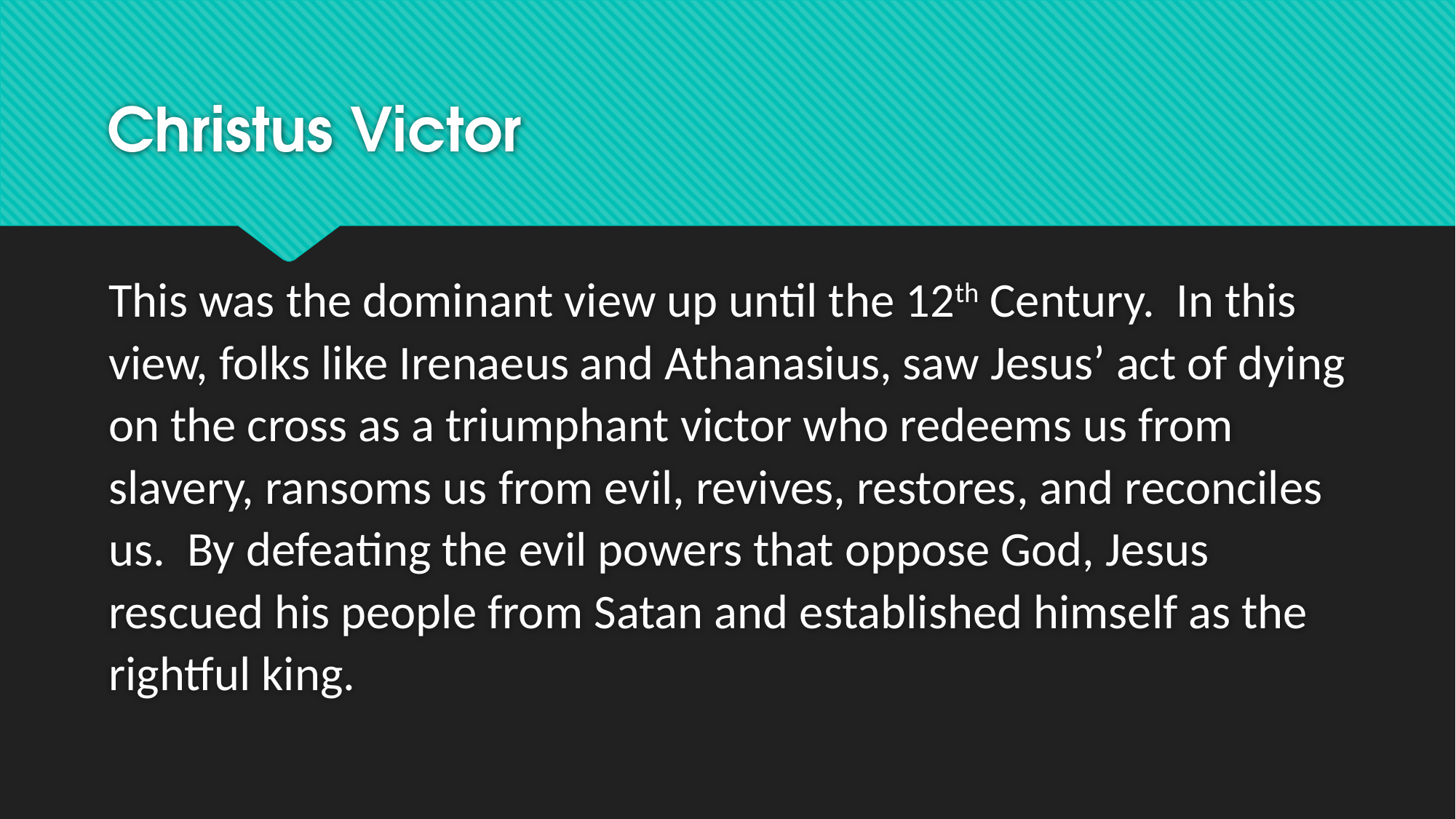

# Christus Victor
This was the dominant view up until the 12th Century.  In this view, folks like Irenaeus and Athanasius, saw Jesus’ act of dying on the cross as a triumphant victor who redeems us from slavery, ransoms us from evil, revives, restores, and reconciles us.  By defeating the evil powers that oppose God, Jesus rescued his people from Satan and established himself as the rightful king.